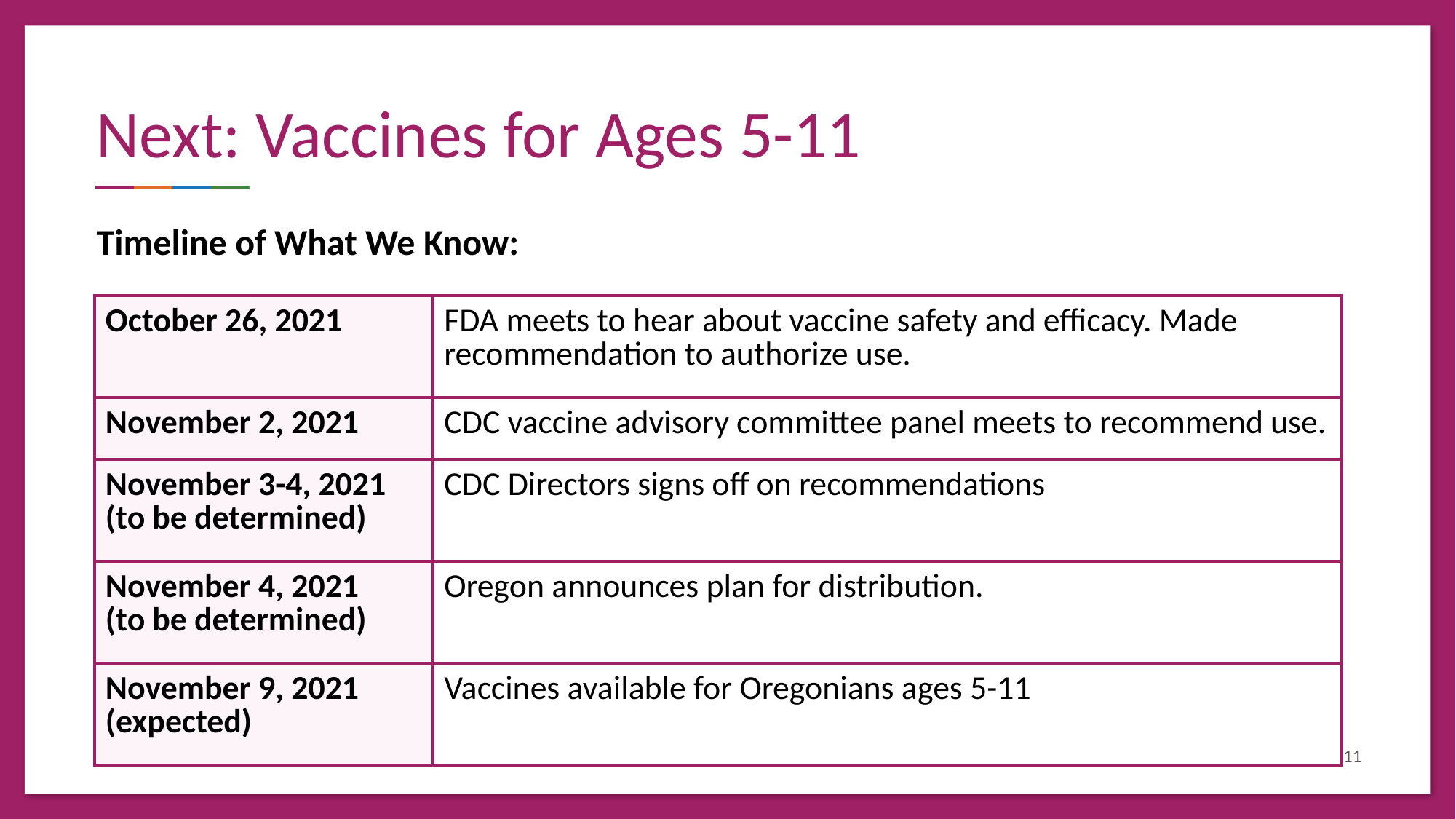

# Next: Vaccines for Ages 5-11
Timeline of What We Know:

| October 26, 2021 | FDA meets to hear about vaccine safety and efficacy. Made recommendation to authorize use. |
| --- | --- |
| November 2, 2021 | CDC vaccine advisory committee panel meets to recommend use. |
| November 3-4, 2021 (to be determined) | CDC Directors signs off on recommendations |
| November 4, 2021 (to be determined) | Oregon announces plan for distribution. |
| November 9, 2021 (expected) | Vaccines available for Oregonians ages 5-11 |
11